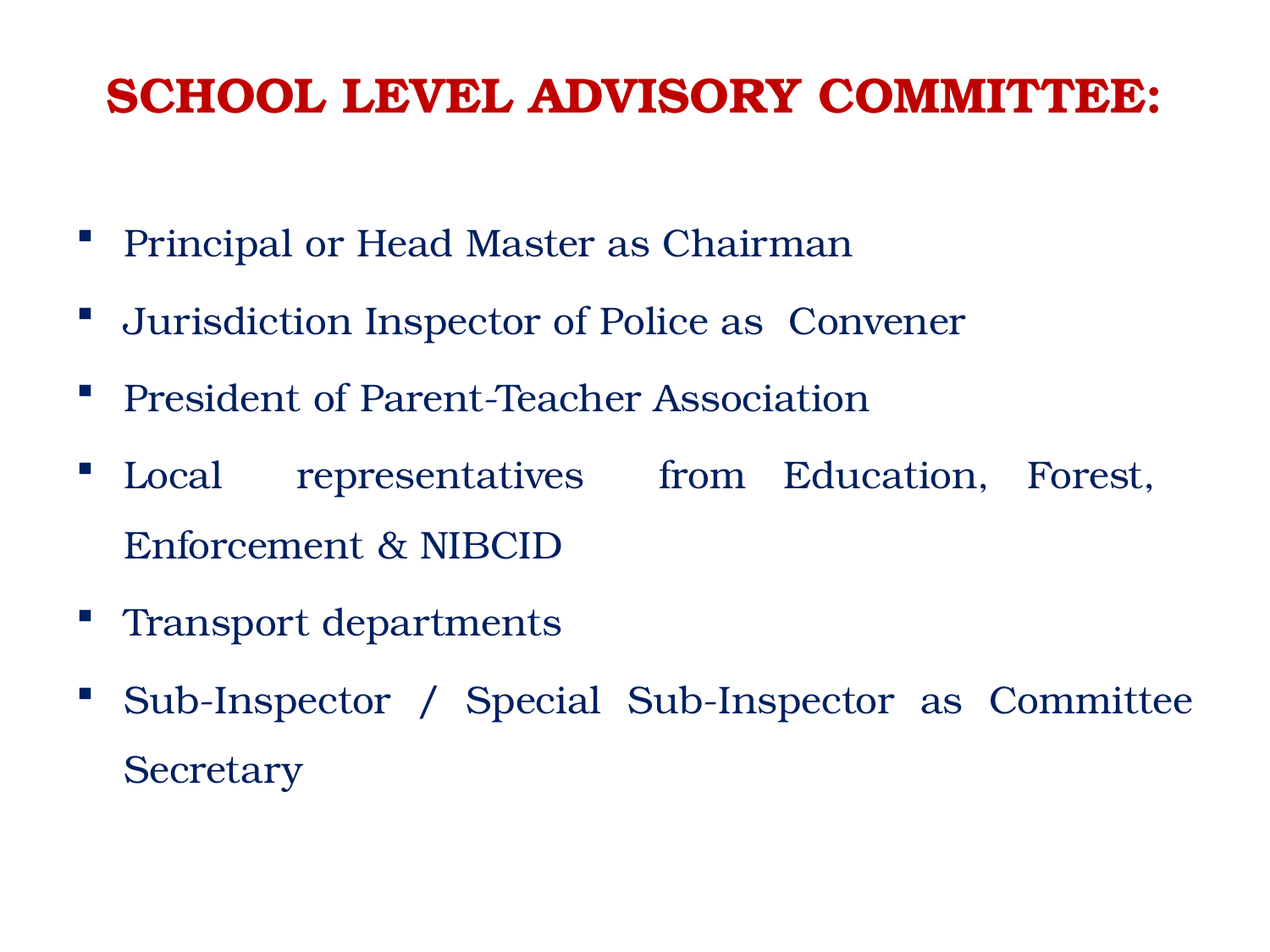

# SCHOOL LEVEL ADVISORY COMMITTEE:
Principal or Head Master as Chairman
Jurisdiction Inspector of Police as  Convener
President of Parent-Teacher Association
Local  representatives  from Education, Forest,  Enforcement & NIBCID
Transport departments
Sub-Inspector / Special Sub-Inspector as Committee Secretary